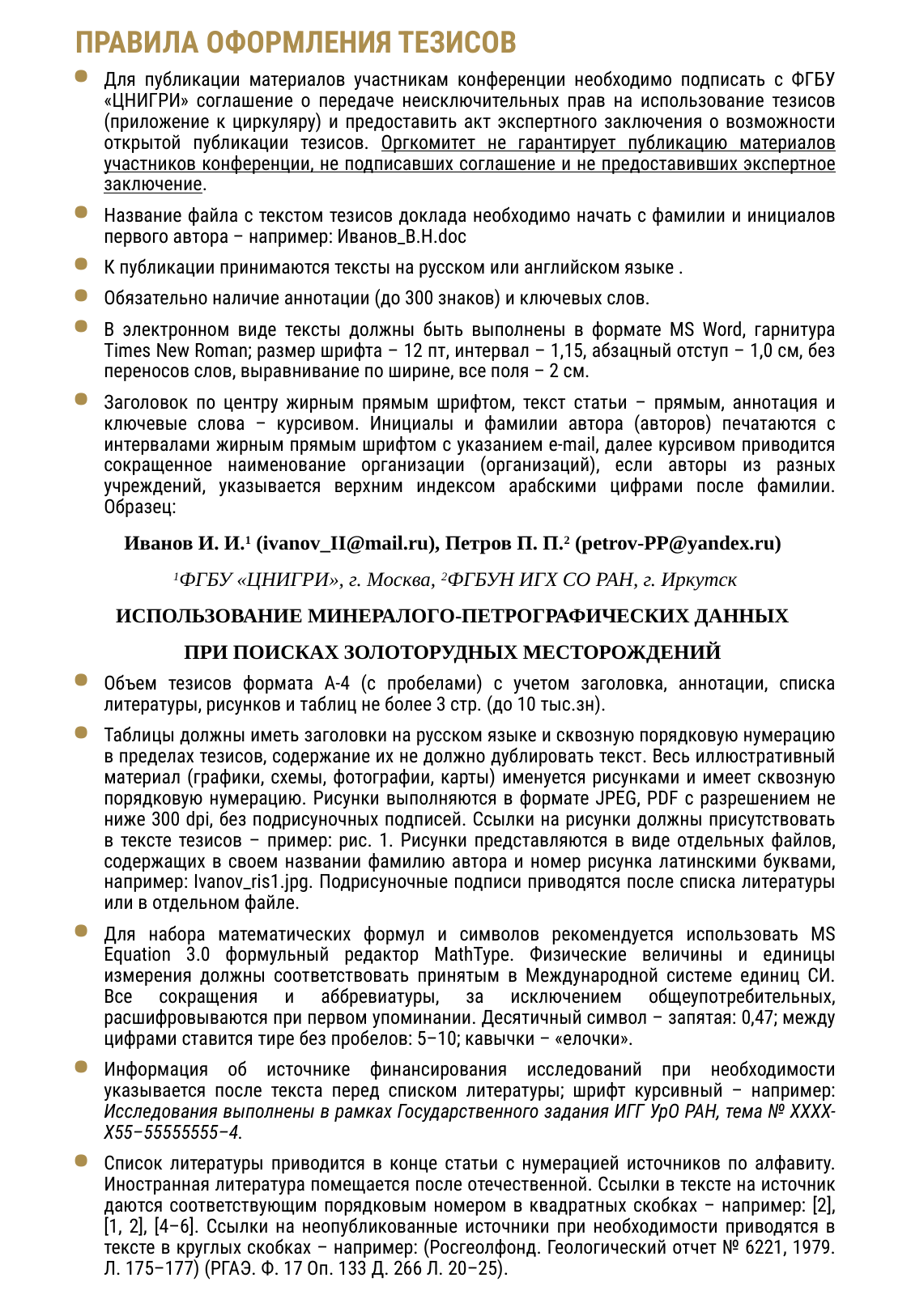

ПРАВИЛА ОФОРМЛЕНИЯ ТЕЗИСОВ
Для публикации материалов участникам конференции необходимо подписать с ФГБУ «ЦНИГРИ» соглашение о передаче неисключительных прав на использование тезисов (приложение к циркуляру) и предоставить акт экспертного заключения о возможности открытой публикации тезисов. Оргкомитет не гарантирует публикацию материалов участников конференции, не подписавших соглашение и не предоставивших экспертное заключение.
Название файла с текстом тезисов доклада необходимо начать с фамилии и инициалов первого автора – например: Иванов_В.Н.doc
К публикации принимаются тексты на русском или английском языке .
Обязательно наличие аннотации (до 300 знаков) и ключевых слов.
В электронном виде тексты должны быть выполнены в формате MS Word, гарнитура Times New Roman; размер шрифта – 12 пт, интервал – 1,15, абзацный отступ – 1,0 см, без переносов слов, выравнивание по ширине, все поля – 2 см.
Заголовок по центру жирным прямым шрифтом, текст статьи – прямым, аннотация и ключевые слова – курсивом. Инициалы и фамилии автора (авторов) печатаются с интервалами жирным прямым шрифтом с указанием e-mail, далее курсивом приводится сокращенное наименование организации (организаций), если авторы из разных учреждений, указывается верхним индексом арабскими цифрами после фамилии. Образец:
Иванов И. И.1 (ivanov_II@mail.ru), Петров П. П.2 (petrov-PP@yandex.ru)
1ФГБУ «ЦНИГРИ», г. Москва, 2ФГБУН ИГХ СО РАН, г. Иркутск
ИСПОЛЬЗОВАНИЕ МИНЕРАЛОГО-ПЕТРОГРАФИЧЕСКИХ ДАННЫХ
ПРИ ПОИСКАХ ЗОЛОТОРУДНЫХ МЕСТОРОЖДЕНИЙ
Объем тезисов формата А-4 (с пробелами) с учетом заголовка, аннотации, списка литературы, рисунков и таблиц не более 3 стр. (до 10 тыс.зн).
Таблицы должны иметь заголовки на русском языке и сквозную порядковую нумерацию в пределах тезисов, содержание их не должно дублировать текст. Весь иллюстративный материал (графики, схемы, фотографии, карты) именуется рисунками и имеет сквозную порядковую нумерацию. Рисунки выполняются в формате JPEG, PDF с разрешением не ниже 300 dpi, без подрисуночных подписей. Ссылки на рисунки должны присутствовать в тексте тезисов – пример: рис. 1. Рисунки представляются в виде отдельных файлов, содержащих в своем названии фамилию автора и номер рисунка латинскими буквами, например: Ivanov_ris1.jpg. Подрисуночные подписи приводятся после списка литературы или в отдельном файле.
Для набора математических формул и символов рекомендуется использовать MS Equation 3.0 формульный редактор MathType. Физические величины и единицы измерения должны соответствовать принятым в Международной системе единиц СИ. Все сокращения и аббревиатуры, за исключением общеупотребительных, расшифровываются при первом упоминании. Десятичный символ – запятая: 0,47; между цифрами ставится тире без пробелов: 5–10; кавычки – «елочки».
Информация об источнике финансирования исследований при необходимости указывается после текста перед списком литературы; шрифт курсивный – например: Исследования выполнены в рамках Государственного задания ИГГ УрО РАН, тема № ХХХХ-Х55–55555555–4.
Список литературы приводится в конце статьи с нумерацией источников по алфавиту. Иностранная литература помещается после отечественной. Ссылки в тексте на источник даются соответствующим порядковым номером в квадратных скобках – например: [2], [1, 2], [4–6]. Ссылки на неопубликованные источники при необходимости приводятся в тексте в круглых скобках – например: (Росгеолфонд. Геологический отчет № 6221, 1979. Л. 175–177) (РГАЭ. Ф. 17 Оп. 133 Д. 266 Л. 20–25).